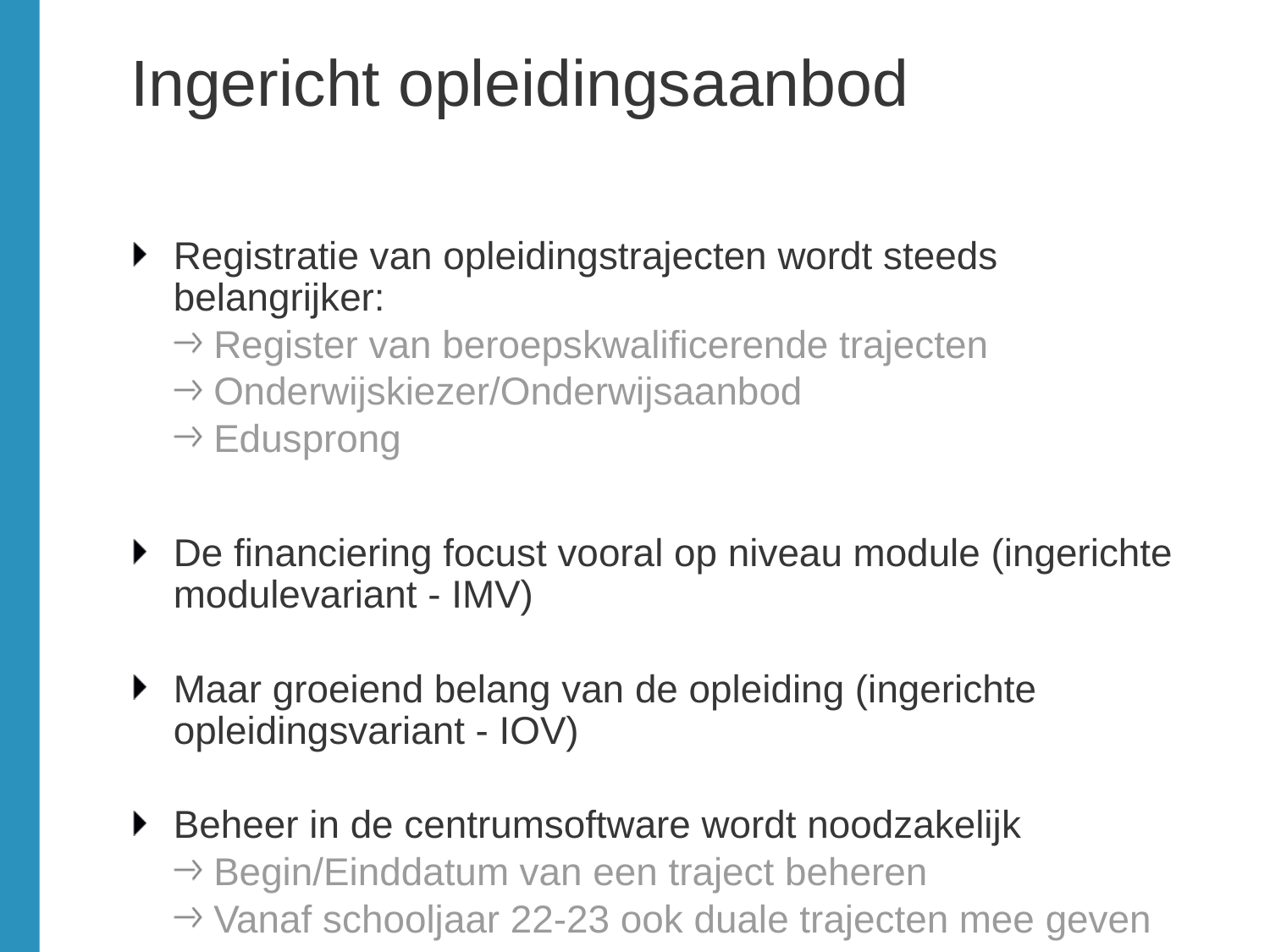

# Ingericht opleidingsaanbod
Registratie van opleidingstrajecten wordt steeds belangrijker:
Register van beroepskwalificerende trajecten
Onderwijskiezer/Onderwijsaanbod
Edusprong

De financiering focust vooral op niveau module (ingerichte modulevariant - IMV)

Maar groeiend belang van de opleiding (ingerichte opleidingsvariant - IOV)

Beheer in de centrumsoftware wordt noodzakelijk
Begin/Einddatum van een traject beheren
Vanaf schooljaar 22-23 ook duale trajecten mee geven